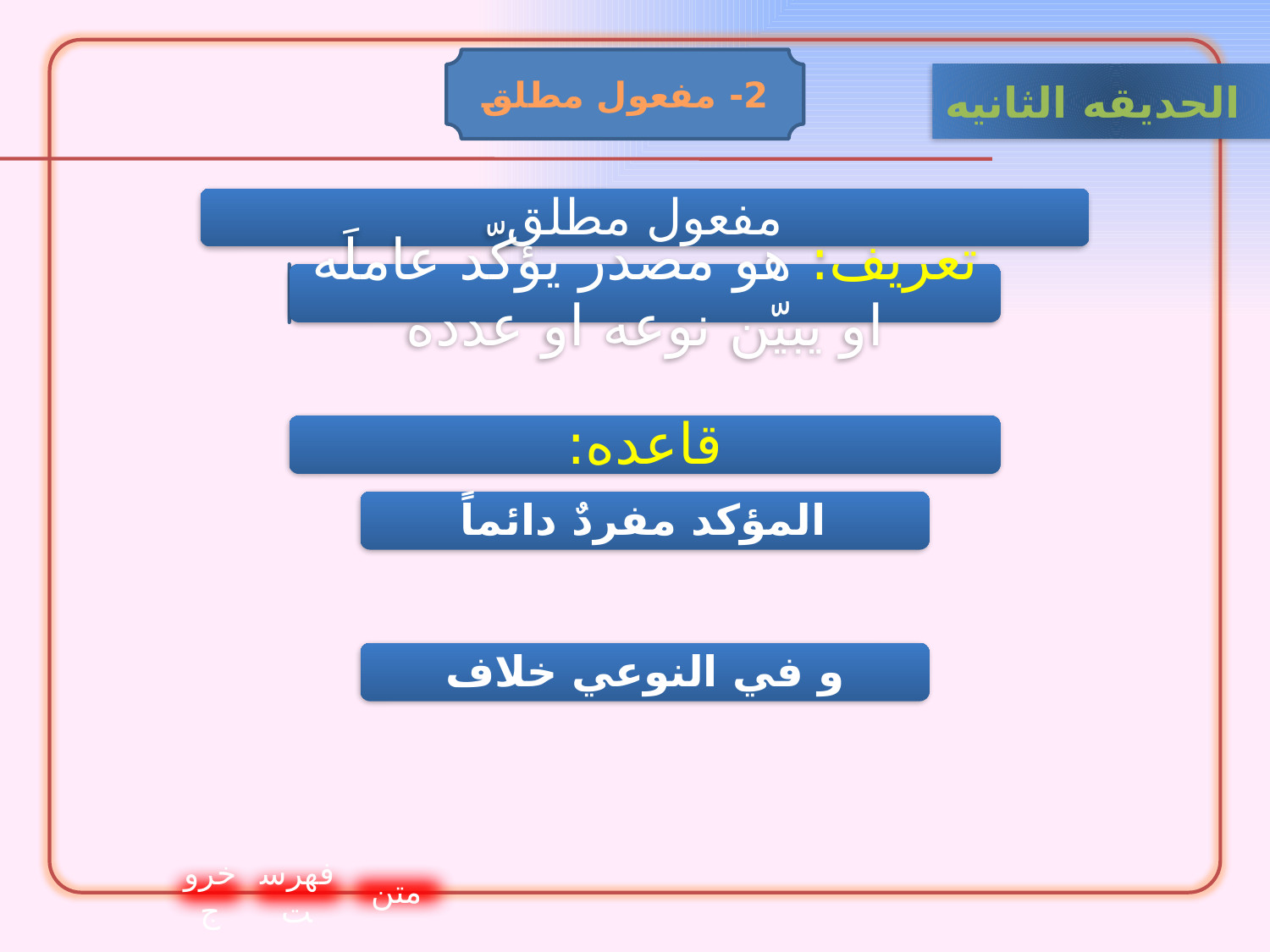

2- مفعول مطلق
الحدیقه الثانيه
مفعول مطلق
تعريف: هو مصدر يؤكّد عاملَه
او يبيّن نوعه او عدده
قاعده:
المؤكد مفردٌ دائماً
خروج
فهرست
متن